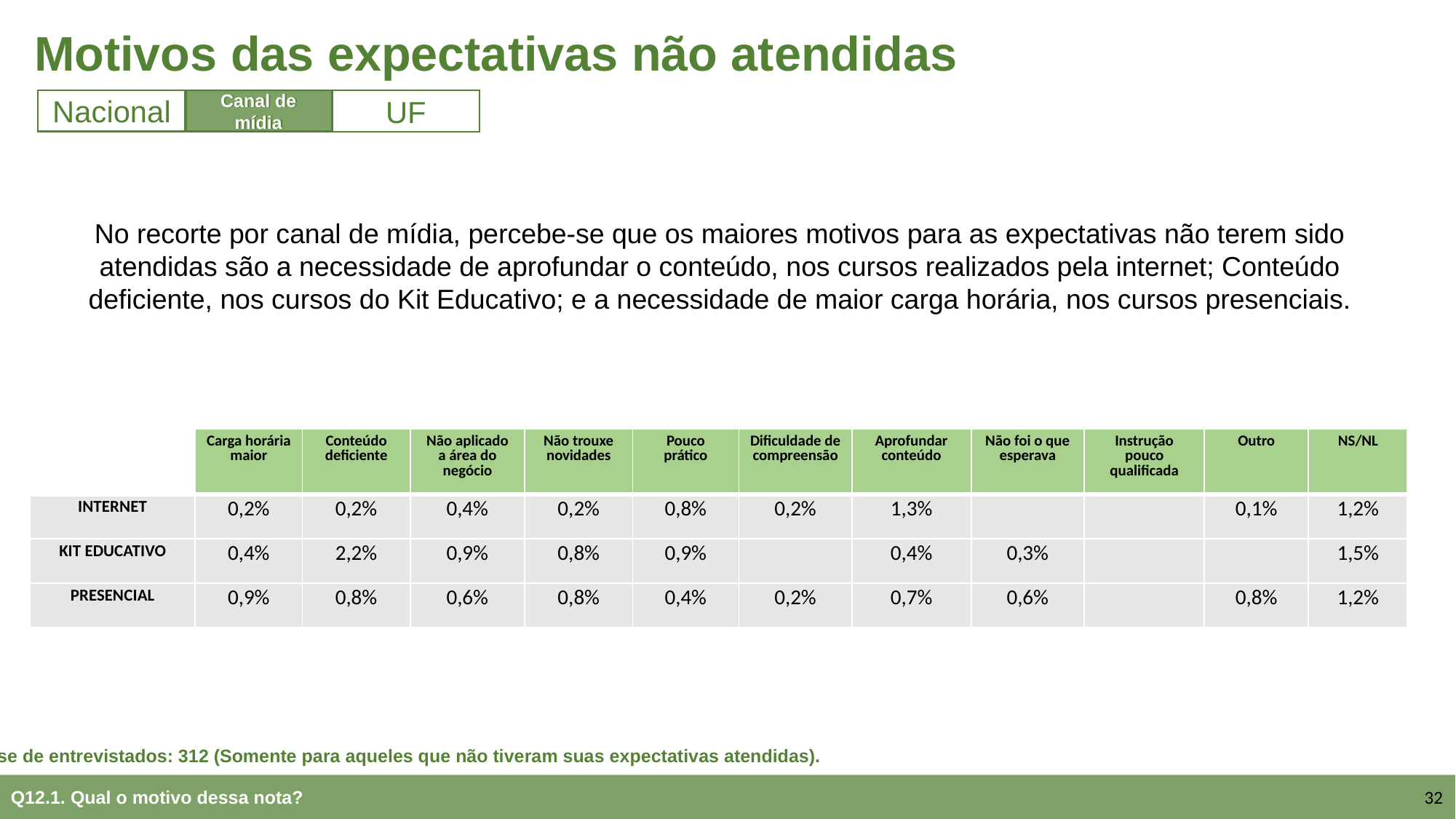

Motivos das expectativas não atendidas
UF
Nacional
Canal de mídia
Canal de mídia
UF
No recorte por canal de mídia, percebe-se que os maiores motivos para as expectativas não terem sido atendidas são a necessidade de aprofundar o conteúdo, nos cursos realizados pela internet; Conteúdo deficiente, nos cursos do Kit Educativo; e a necessidade de maior carga horária, nos cursos presenciais.
|  | Carga horária maior | Conteúdo deficiente | Não aplicado a área do negócio | Não trouxe novidades | Pouco prático | Dificuldade de compreensão | Aprofundar conteúdo | Não foi o que esperava | Instrução pouco qualificada | Outro | NS/NL |
| --- | --- | --- | --- | --- | --- | --- | --- | --- | --- | --- | --- |
| INTERNET | 0,2% | 0,2% | 0,4% | 0,2% | 0,8% | 0,2% | 1,3% |  |  | 0,1% | 1,2% |
| KIT EDUCATIVO | 0,4% | 2,2% | 0,9% | 0,8% | 0,9% |  | 0,4% | 0,3% |  |  | 1,5% |
| PRESENCIAL | 0,9% | 0,8% | 0,6% | 0,8% | 0,4% | 0,2% | 0,7% | 0,6% |  | 0,8% | 1,2% |
Base de entrevistados: 312 (Somente para aqueles que não tiveram suas expectativas atendidas).
Q12.1. Qual o motivo dessa nota?
32